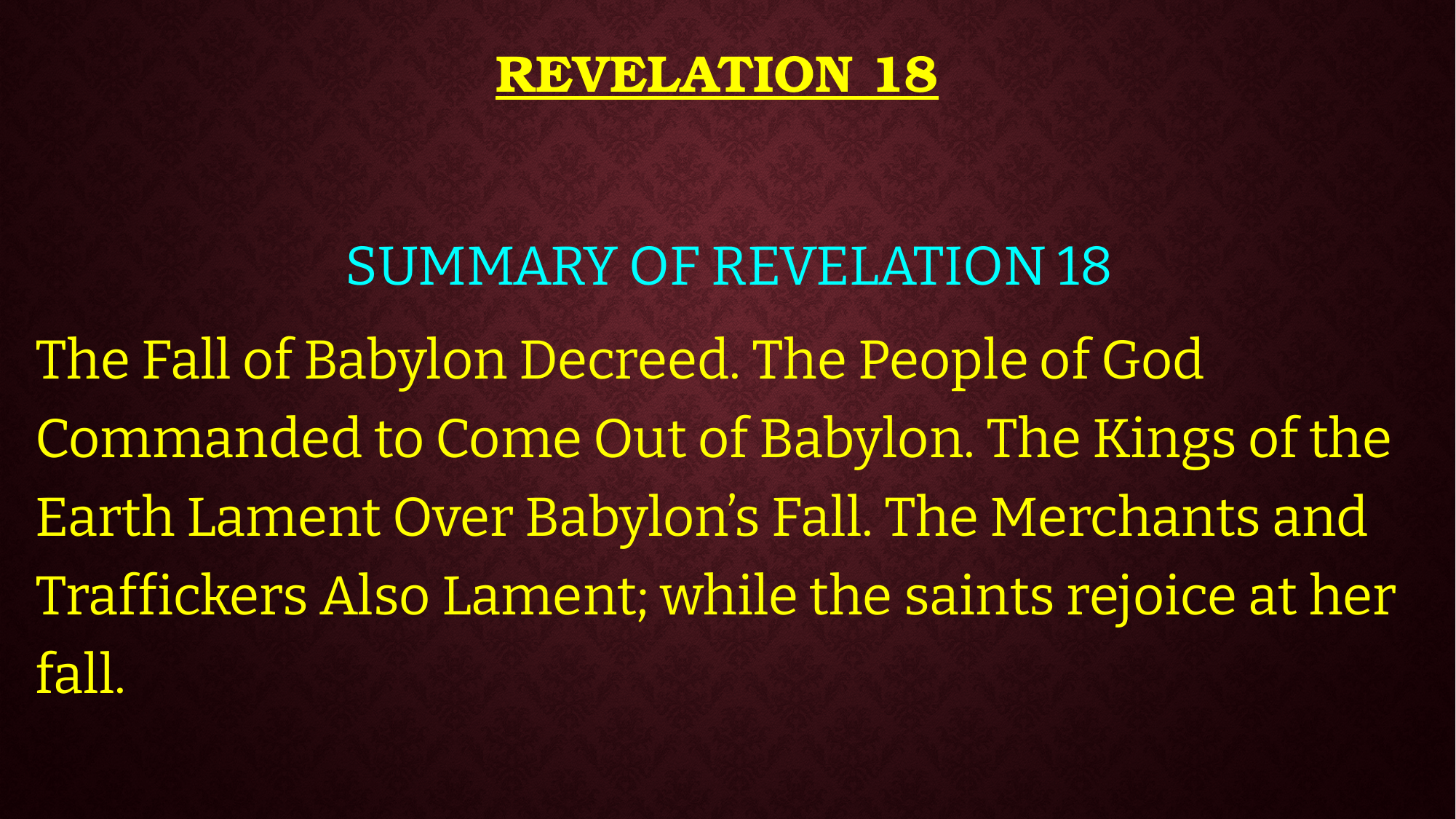

# Revelation 18
SUMMARY OF REVELATION 18
The Fall of Babylon Decreed. The People of God Commanded to Come Out of Babylon. The Kings of the Earth Lament Over Babylon’s Fall. The Merchants and Traffickers Also Lament; while the saints rejoice at her fall.